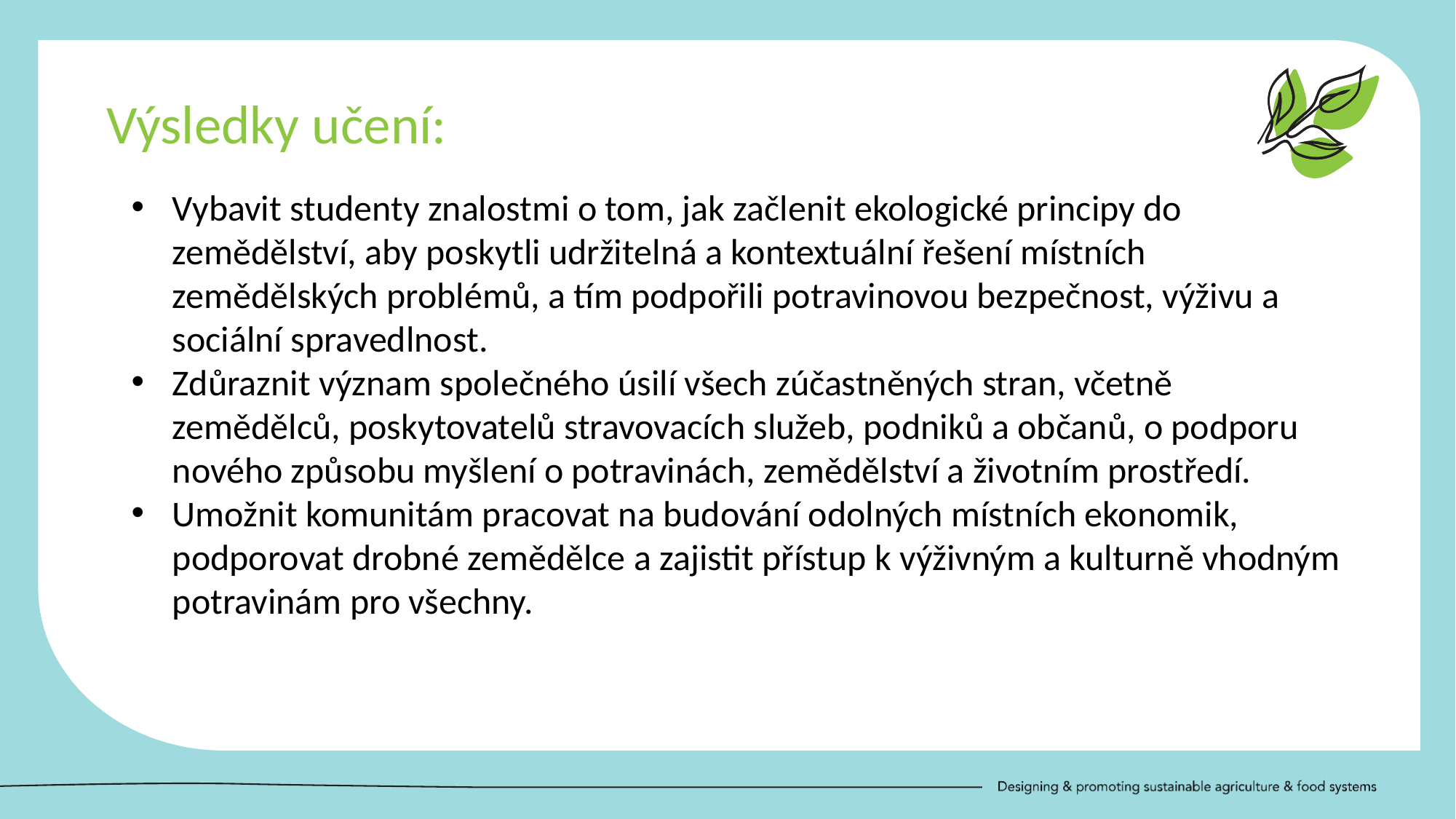

Výsledky učení:

Vybavit studenty znalostmi o tom, jak začlenit ekologické principy do zemědělství, aby poskytli udržitelná a kontextuální řešení místních zemědělských problémů, a tím podpořili potravinovou bezpečnost, výživu a sociální spravedlnost.
Zdůraznit význam společného úsilí všech zúčastněných stran, včetně zemědělců, poskytovatelů stravovacích služeb, podniků a občanů, o podporu nového způsobu myšlení o potravinách, zemědělství a životním prostředí.
Umožnit komunitám pracovat na budování odolných místních ekonomik, podporovat drobné zemědělce a zajistit přístup k výživným a kulturně vhodným potravinám pro všechny.